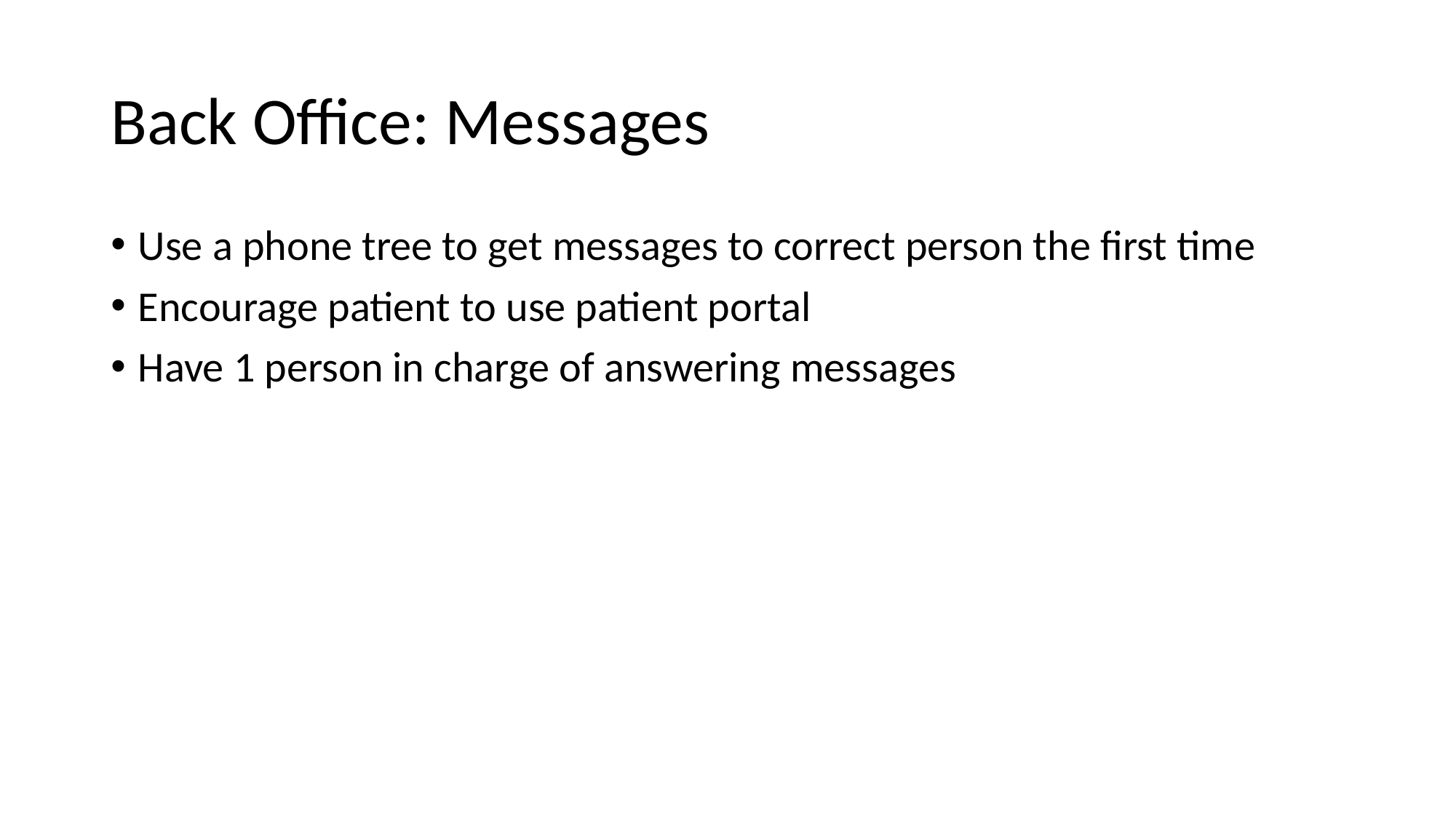

# Back Office: Messages
Use a phone tree to get messages to correct person the first time
Encourage patient to use patient portal
Have 1 person in charge of answering messages